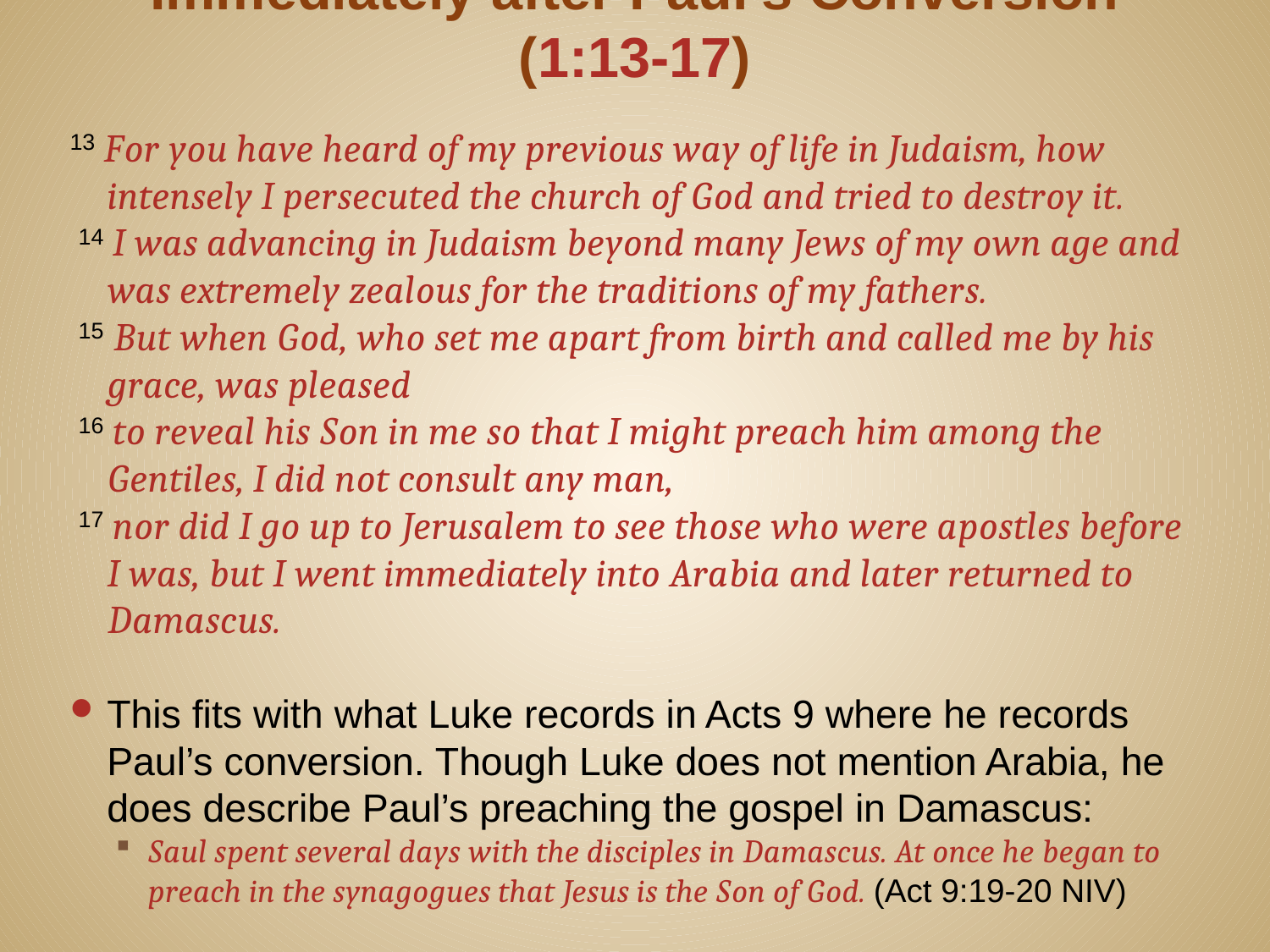

# Immediately after Paul’s Conversion (1:13-17)
13 For you have heard of my previous way of life in Judaism, how intensely I persecuted the church of God and tried to destroy it.
 14 I was advancing in Judaism beyond many Jews of my own age and was extremely zealous for the traditions of my fathers.
 15 But when God, who set me apart from birth and called me by his grace, was pleased
 16 to reveal his Son in me so that I might preach him among the Gentiles, I did not consult any man,
 17 nor did I go up to Jerusalem to see those who were apostles before I was, but I went immediately into Arabia and later returned to Damascus.

This fits with what Luke records in Acts 9 where he records Paul’s conversion. Though Luke does not mention Arabia, he does describe Paul’s preaching the gospel in Damascus:
Saul spent several days with the disciples in Damascus. At once he began to preach in the synagogues that Jesus is the Son of God. (Act 9:19-20 NIV)